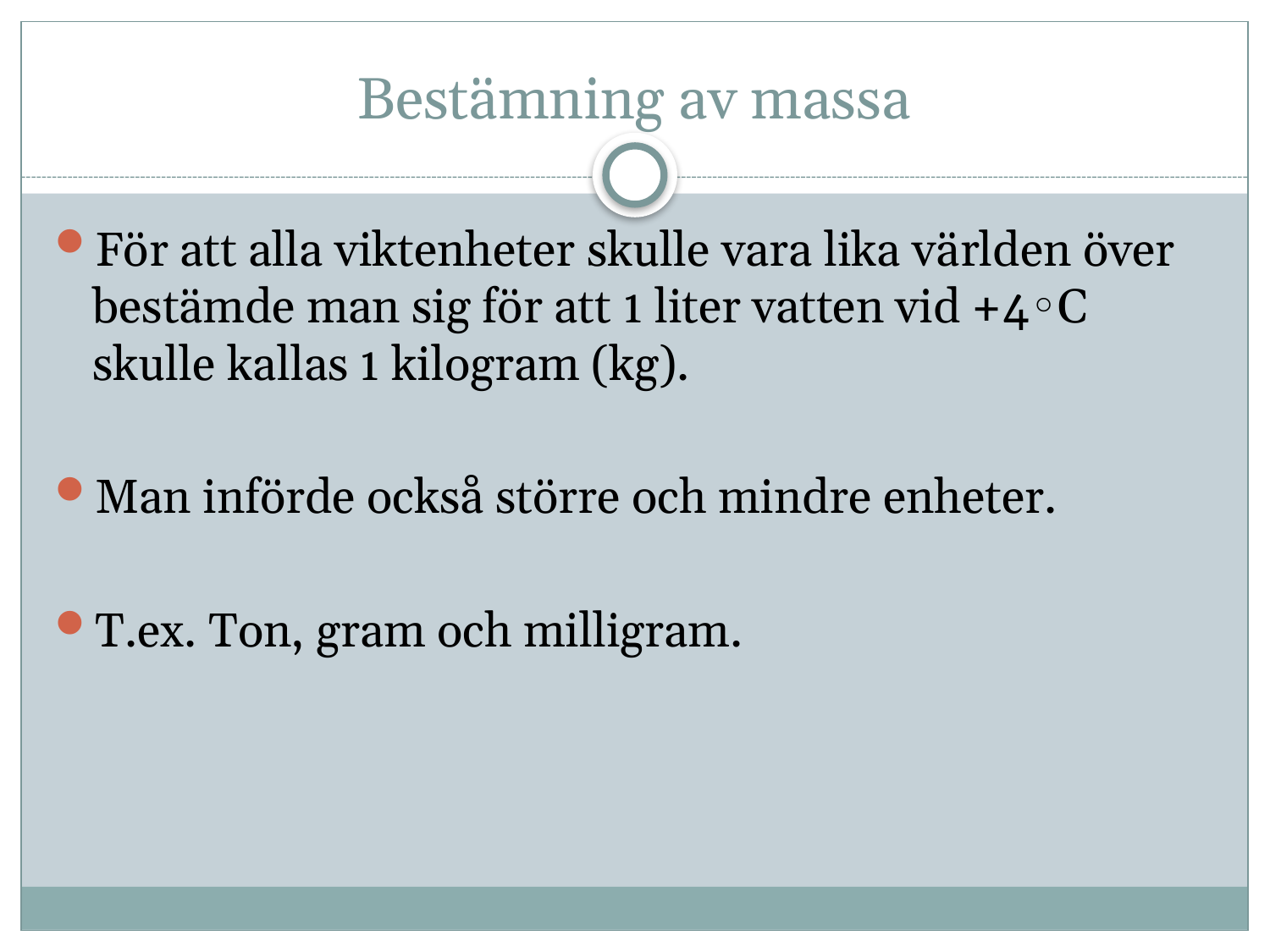

# Bestämning av massa
För att alla viktenheter skulle vara lika världen över bestämde man sig för att 1 liter vatten vid +4◦C skulle kallas 1 kilogram (kg).

Man införde också större och mindre enheter.

T.ex. Ton, gram och milligram.